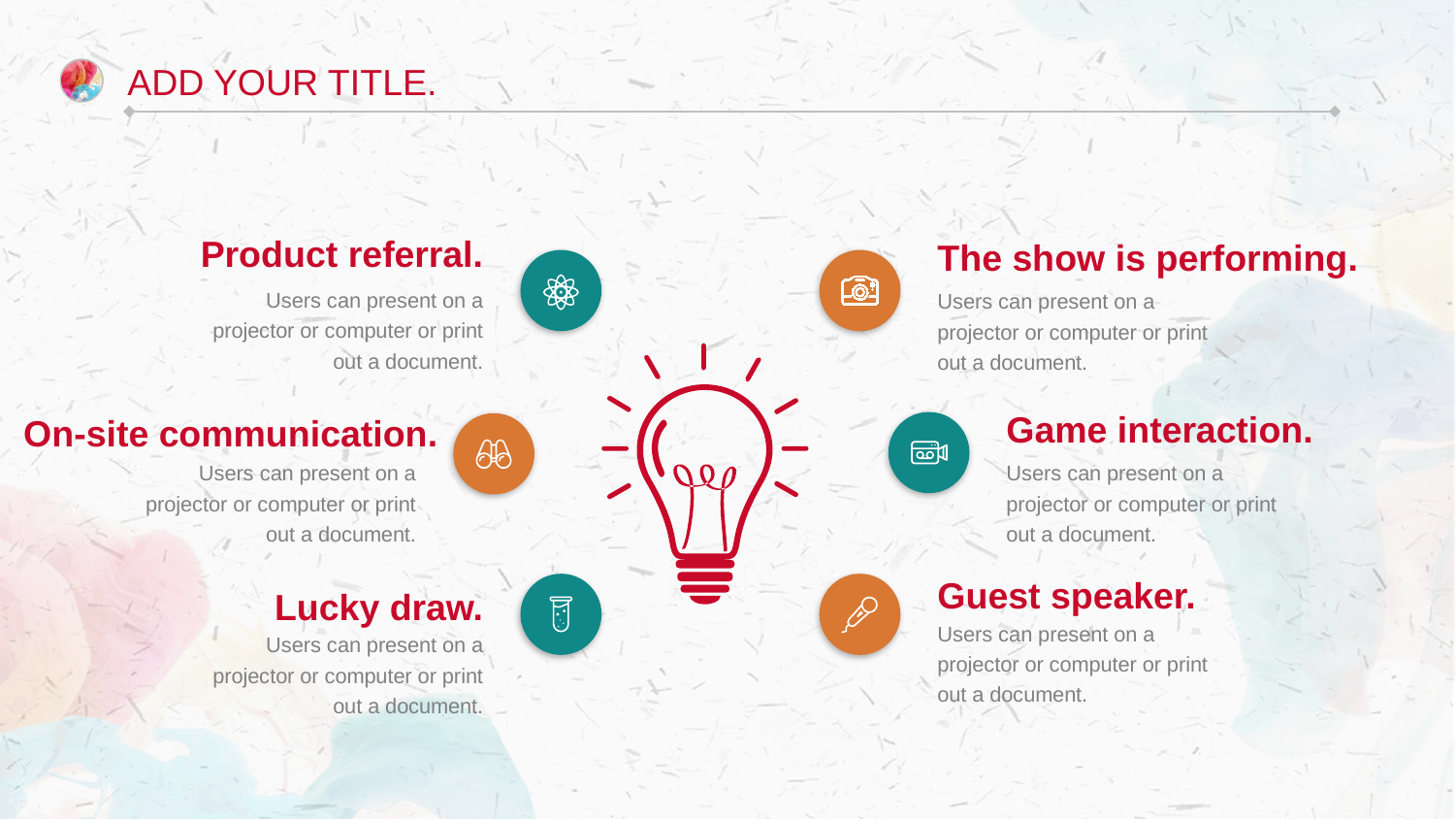

Add your title.
Product referral.
Users can present on a projector or computer or print out a document.
The show is performing.
Users can present on a projector or computer or print out a document.

Game interaction.
Users can present on a projector or computer or print out a document.
On-site communication.
Users can present on a projector or computer or print out a document.

Guest speaker.
Users can present on a projector or computer or print out a document.
Lucky draw.
Users can present on a projector or computer or print out a document.